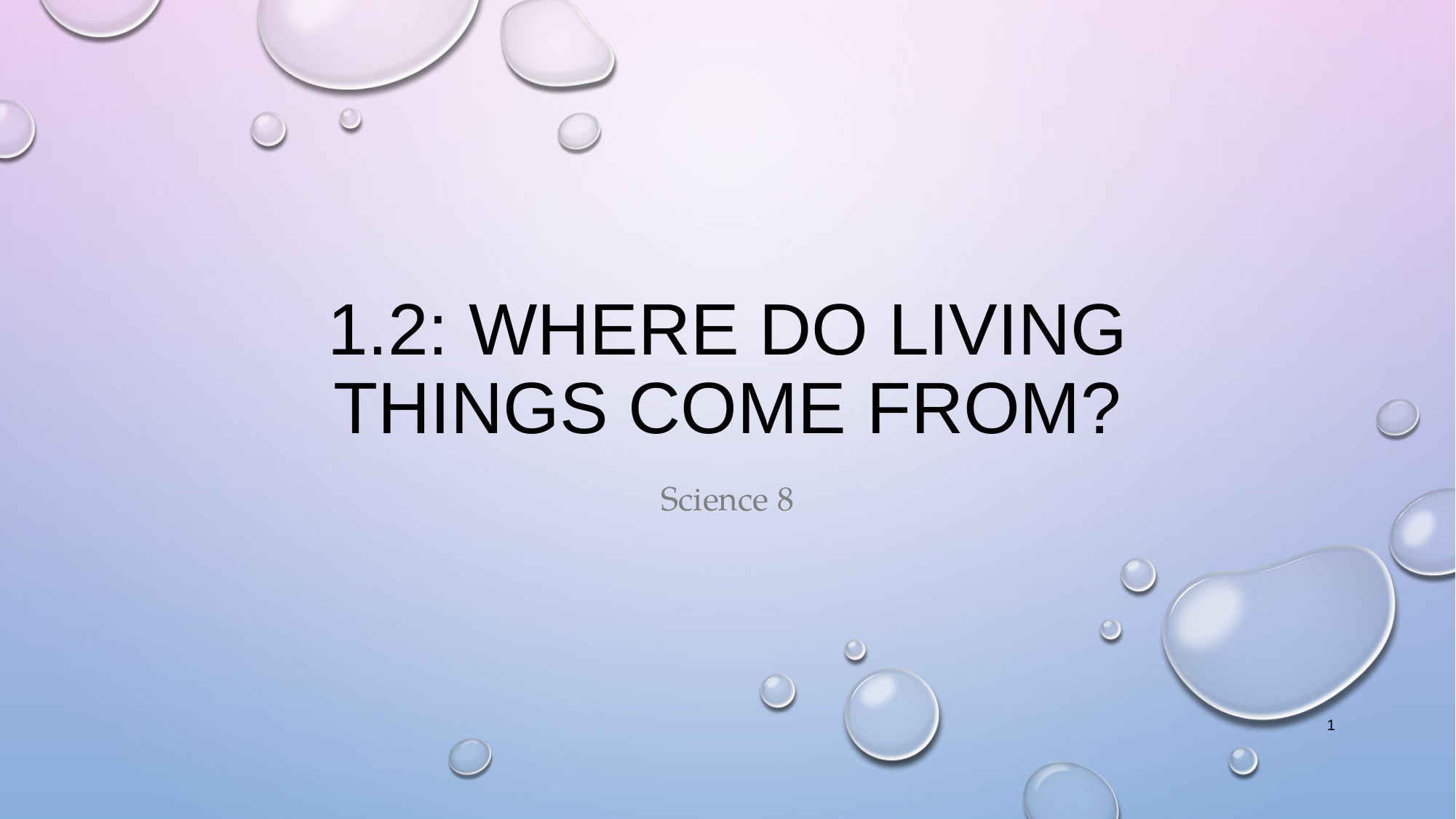

# 1.2: Where do Living Things come from?
Science 8

1